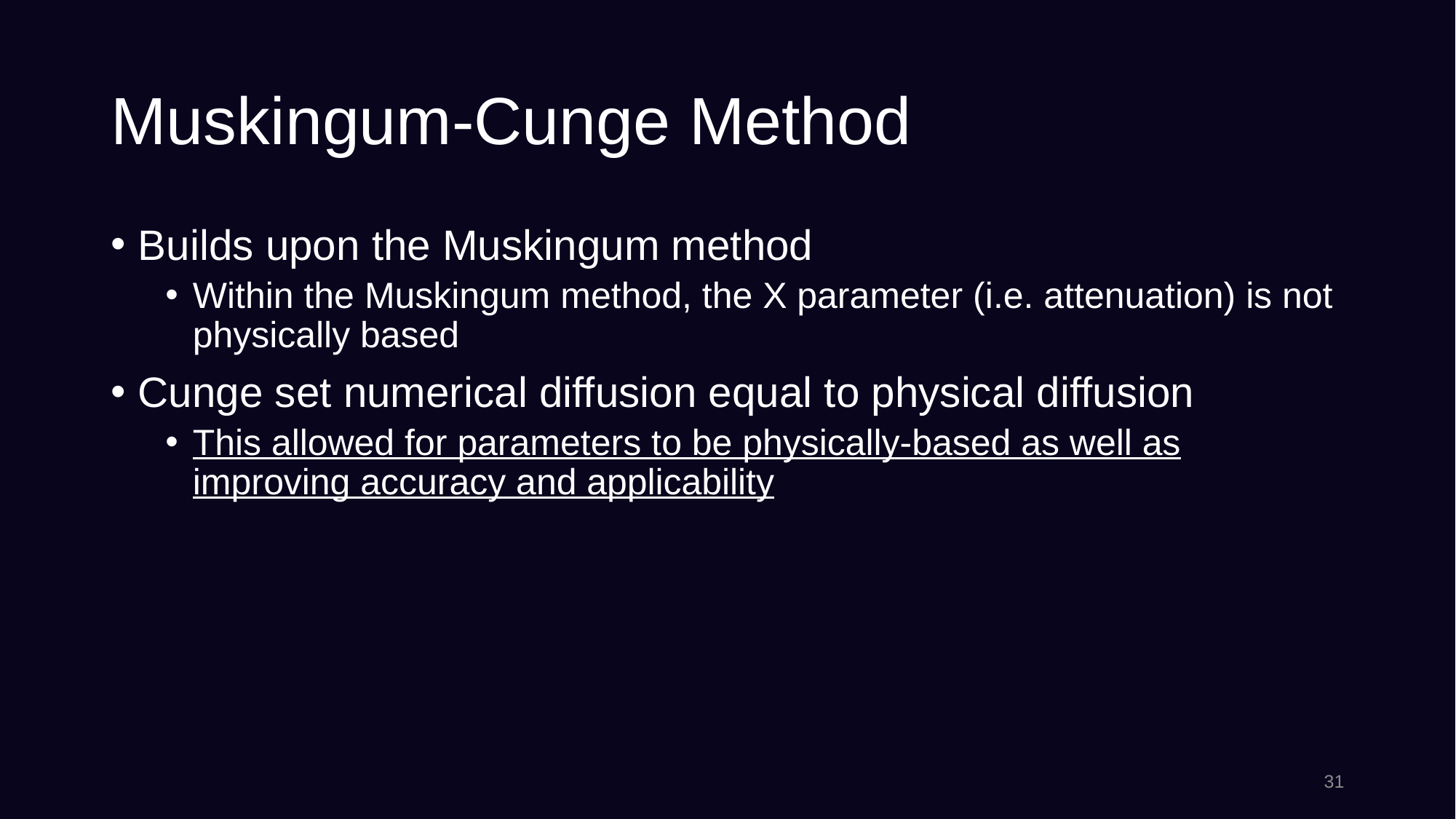

# Muskingum-Cunge Method
Builds upon the Muskingum method
Within the Muskingum method, the X parameter (i.e. attenuation) is not physically based
Cunge set numerical diffusion equal to physical diffusion
This allowed for parameters to be physically-based as well as improving accuracy and applicability

31